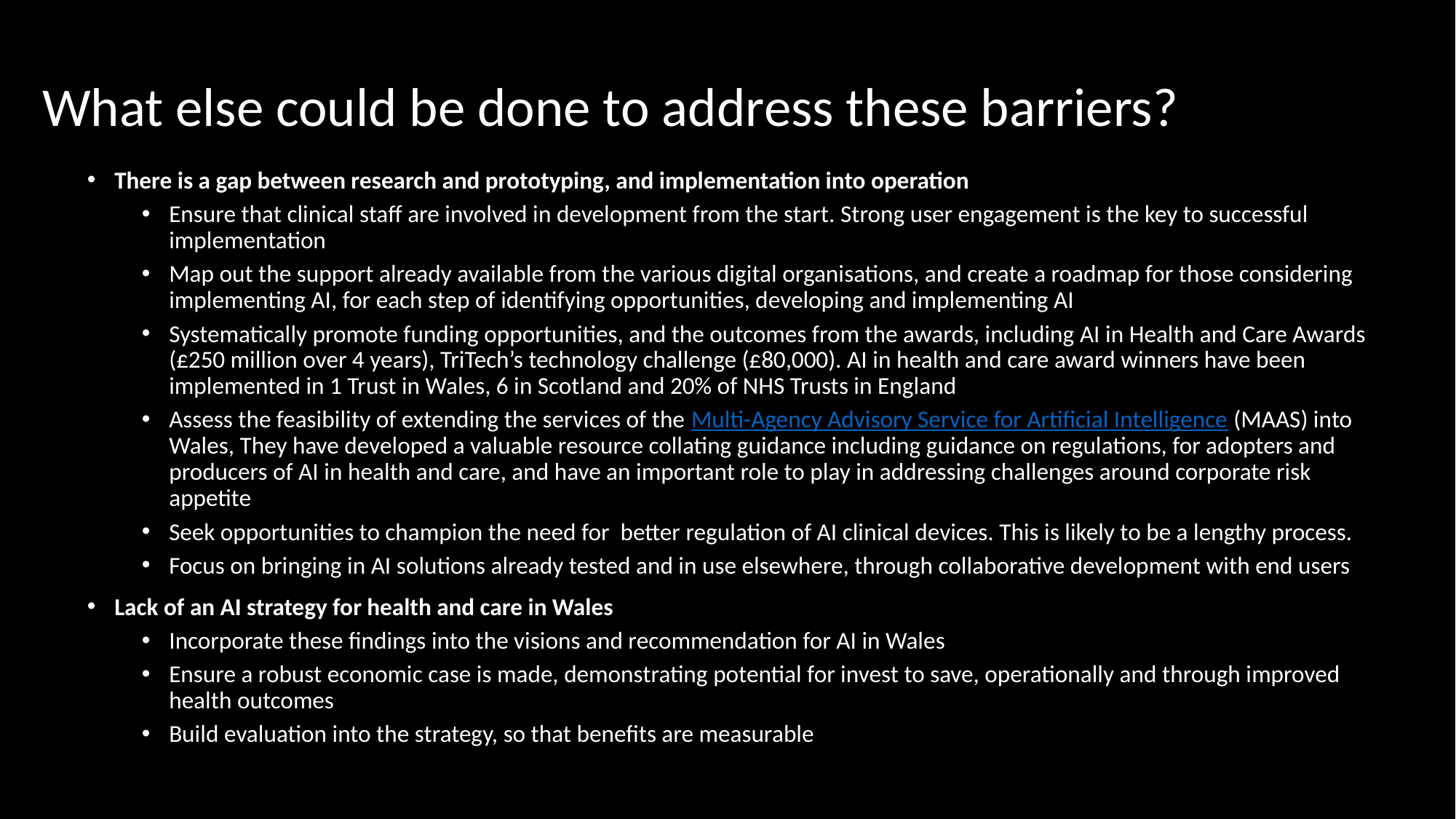

# What else could be done to address these barriers?
There is a gap between research and prototyping, and implementation into operation
Ensure that clinical staff are involved in development from the start. Strong user engagement is the key to successful implementation
Map out the support already available from the various digital organisations, and create a roadmap for those considering implementing AI, for each step of identifying opportunities, developing and implementing AI
Systematically promote funding opportunities, and the outcomes from the awards, including AI in Health and Care Awards (£250 million over 4 years), TriTech’s technology challenge (£80,000). AI in health and care award winners have been implemented in 1 Trust in Wales, 6 in Scotland and 20% of NHS Trusts in England
Assess the feasibility of extending the services of the Multi-Agency Advisory Service for Artificial Intelligence (MAAS) into Wales, They have developed a valuable resource collating guidance including guidance on regulations, for adopters and producers of AI in health and care, and have an important role to play in addressing challenges around corporate risk appetite
Seek opportunities to champion the need for  better regulation of AI clinical devices. This is likely to be a lengthy process.
Focus on bringing in AI solutions already tested and in use elsewhere, through collaborative development with end users
Lack of an AI strategy for health and care in Wales
Incorporate these findings into the visions and recommendation for AI in Wales
Ensure a robust economic case is made, demonstrating potential for invest to save, operationally and through improved health outcomes
Build evaluation into the strategy, so that benefits are measurable